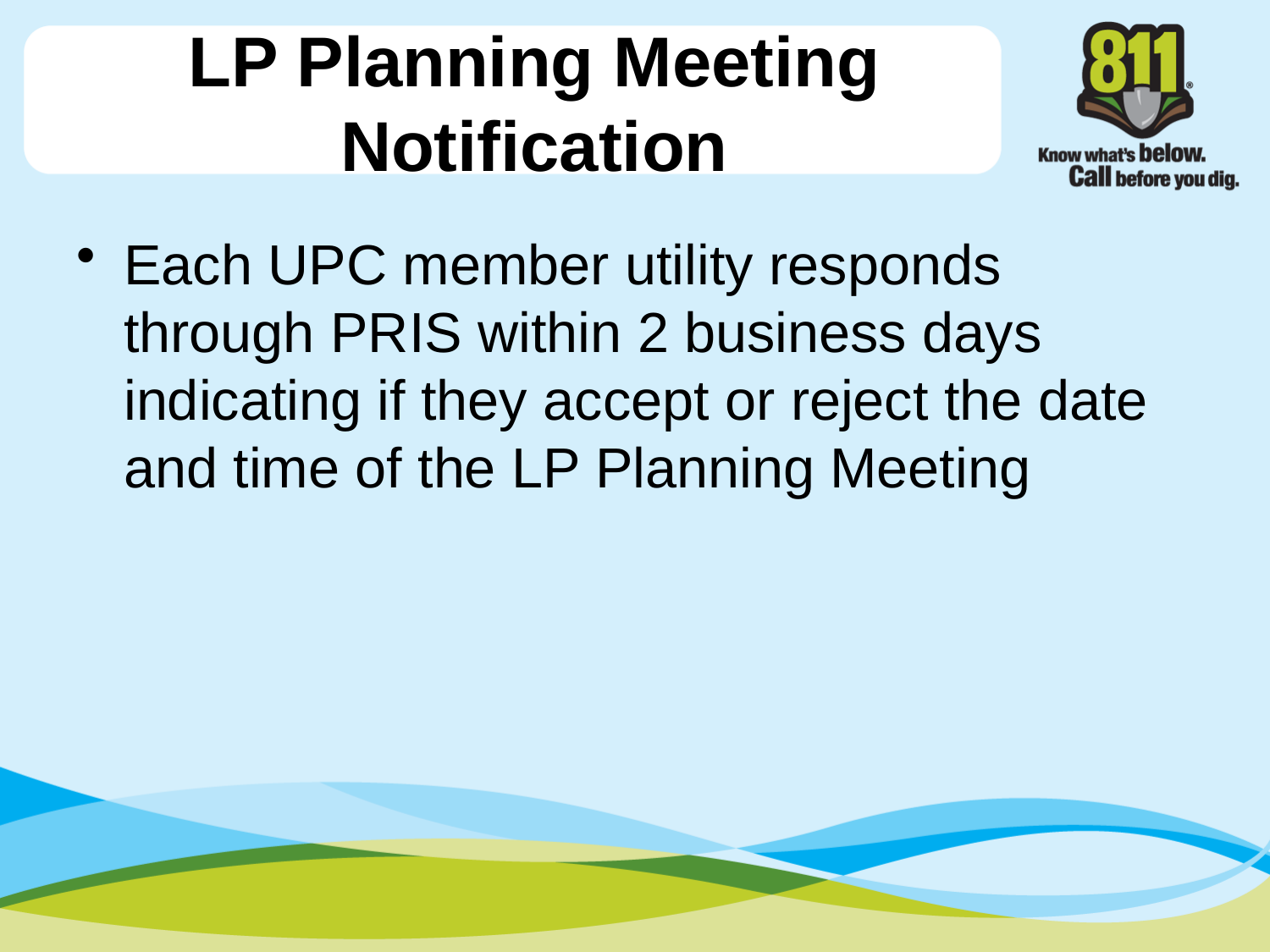

# LP Planning Meeting Notification
Each UPC member utility responds through PRIS within 2 business days indicating if they accept or reject the date and time of the LP Planning Meeting